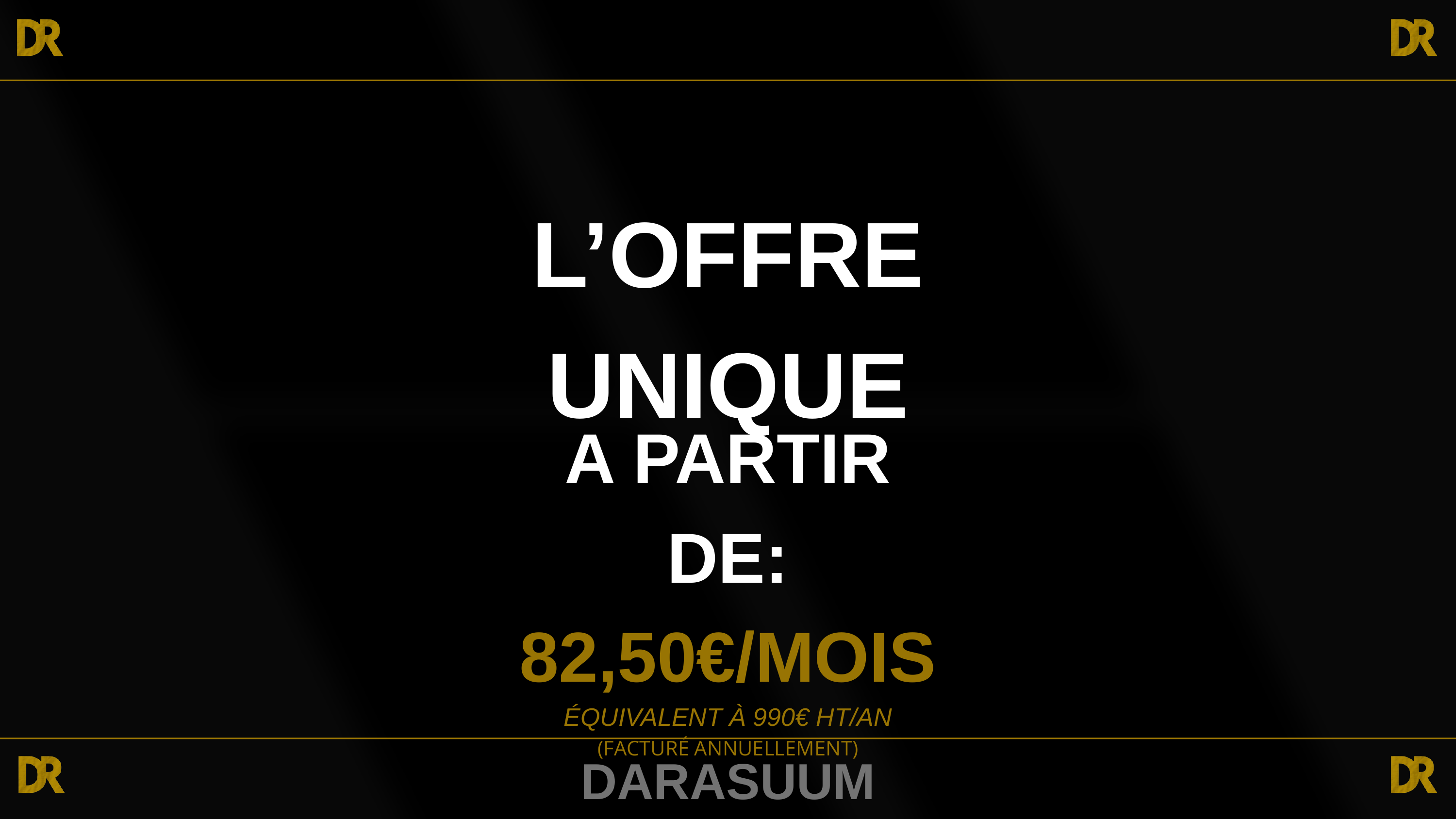

L’OFFRE UNIQUE
A PARTIR DE:
82,50€/MOIS
ÉQUIVALENT À 990€ HT/AN
(FACTURÉ ANNUELLEMENT)

DARASUUM SAS